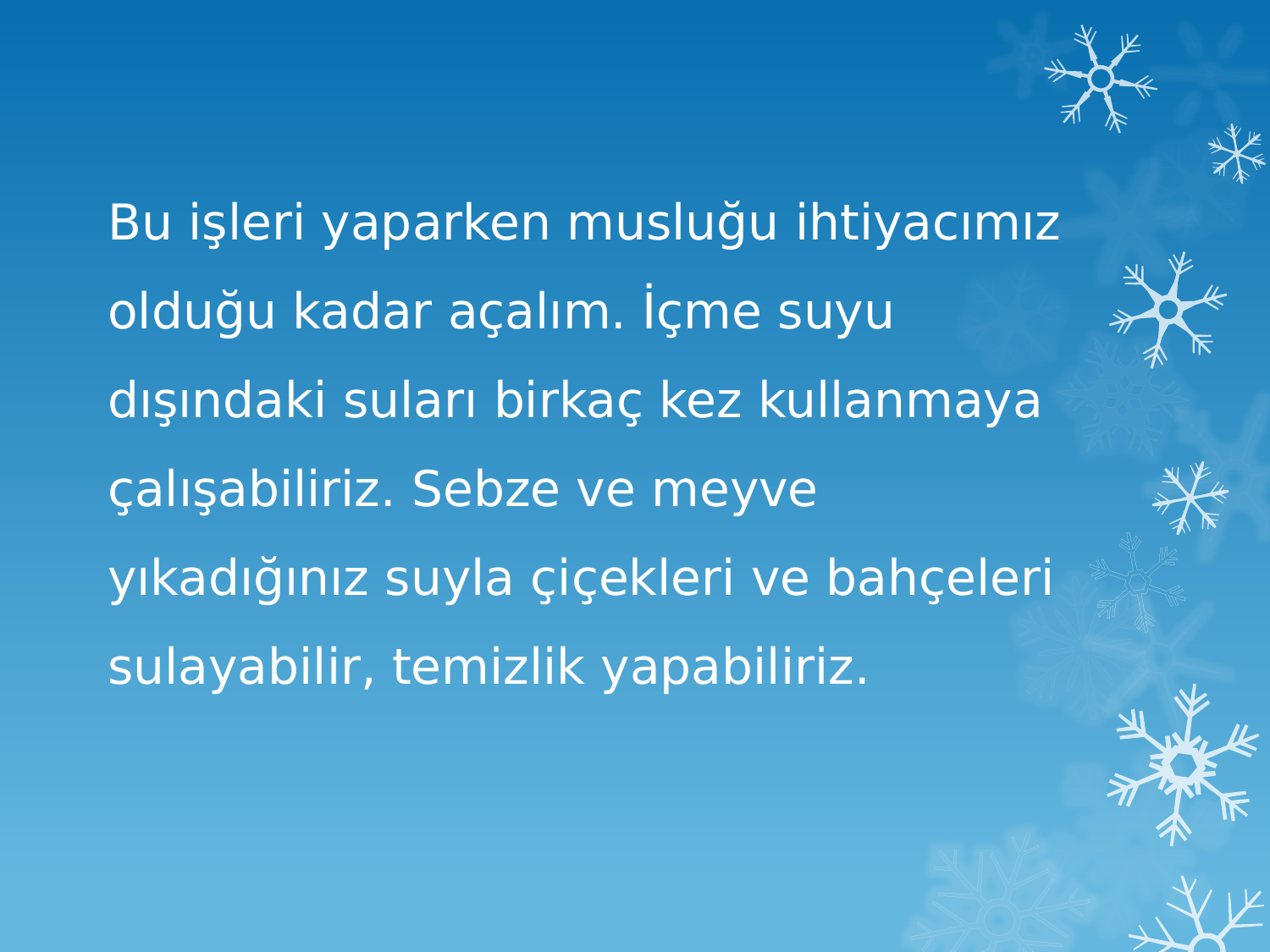

Bu işleri yaparken musluğu ihtiyacımız olduğu kadar açalım. İçme suyu dışındaki suları birkaç kez kullanmaya çalışabiliriz. Sebze ve meyve yıkadığınız suyla çiçekleri ve bahçeleri sulayabilir, temizlik yapabiliriz.